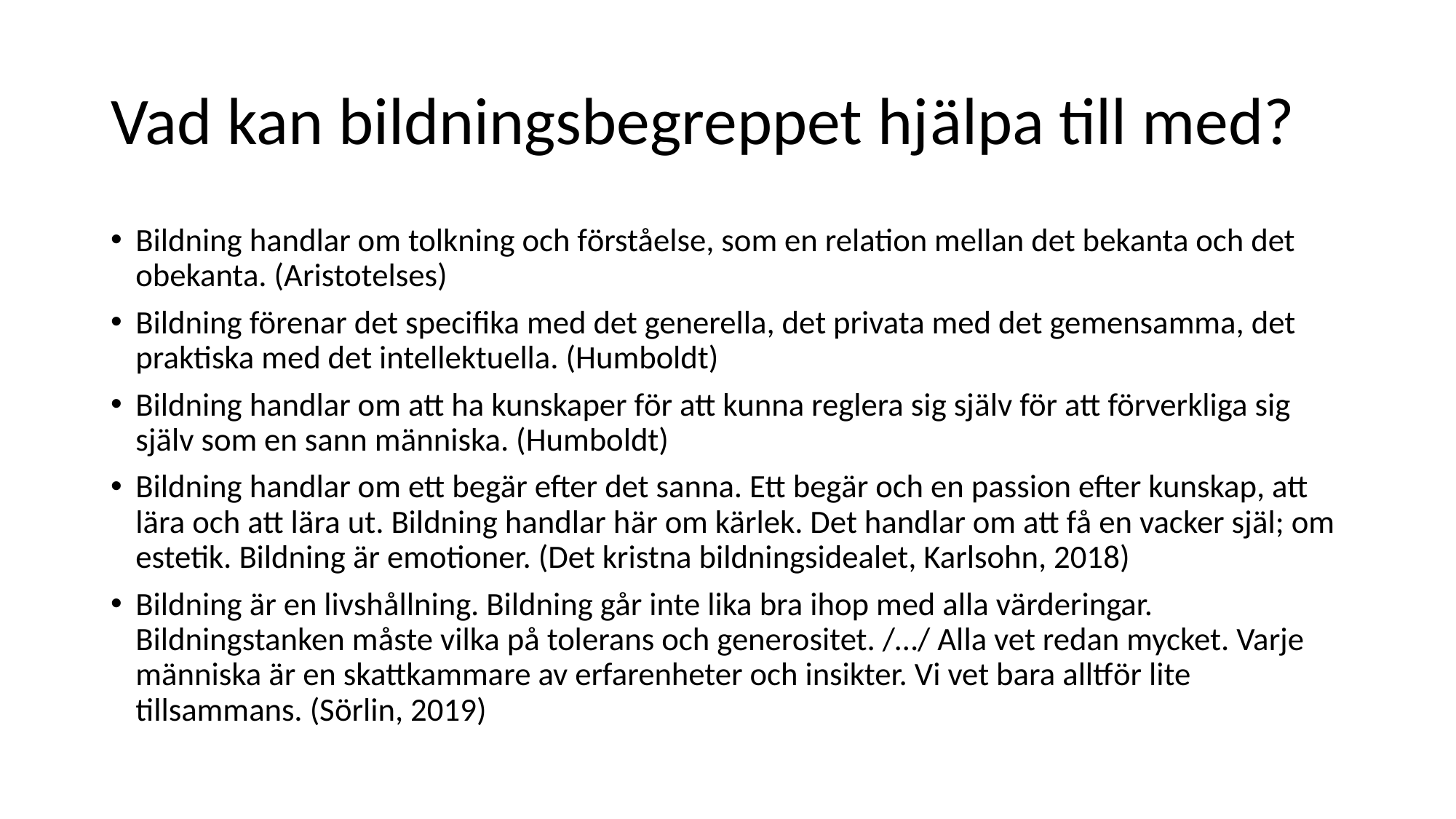

# Vad kan bildningsbegreppet hjälpa till med?
Bildning handlar om tolkning och förståelse, som en relation mellan det bekanta och det obekanta. (Aristotelses)
Bildning förenar det specifika med det generella, det privata med det gemensamma, det praktiska med det intellektuella. (Humboldt)
Bildning handlar om att ha kunskaper för att kunna reglera sig själv för att förverkliga sig själv som en sann människa. (Humboldt)
Bildning handlar om ett begär efter det sanna. Ett begär och en passion efter kunskap, att lära och att lära ut. Bildning handlar här om kärlek. Det handlar om att få en vacker själ; om estetik. Bildning är emotioner. (Det kristna bildningsidealet, Karlsohn, 2018)
Bildning är en livshållning. Bildning går inte lika bra ihop med alla värderingar. Bildningstanken måste vilka på tolerans och generositet. /…/ Alla vet redan mycket. Varje människa är en skattkammare av erfarenheter och insikter. Vi vet bara alltför lite tillsammans. (Sörlin, 2019)